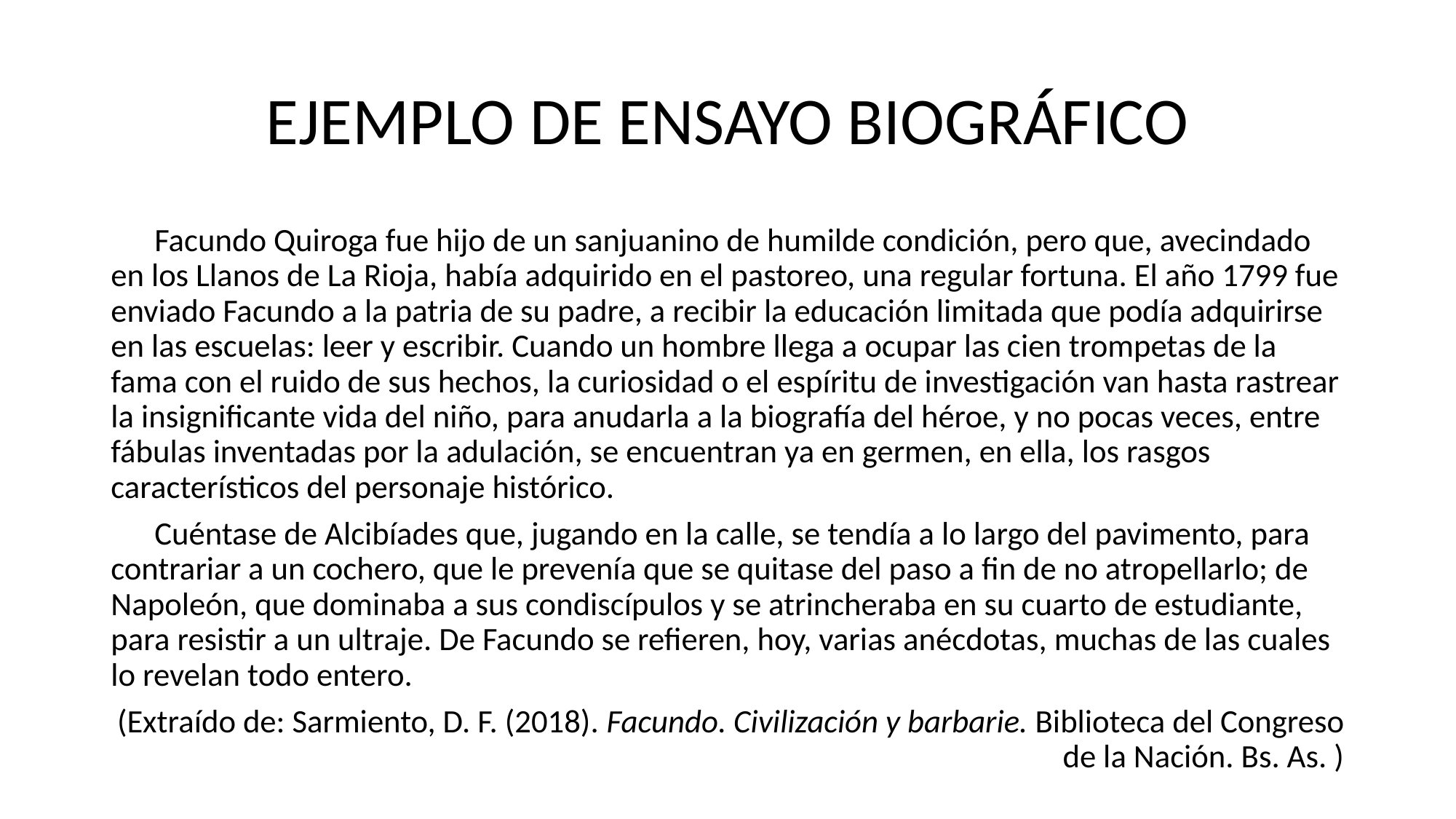

# EJEMPLO DE ENSAYO BIOGRÁFICO
      Facundo Quiroga fue hijo de un sanjuanino de humilde condición, pero que, avecindado en los Llanos de La Rioja, había adquirido en el pastoreo, una regular fortuna. El año 1799 fue enviado Facundo a la patria de su padre, a recibir la educación limitada que podía adquirirse en las escuelas: leer y escribir. Cuando un hombre llega a ocupar las cien trompetas de la fama con el ruido de sus hechos, la curiosidad o el espíritu de investigación van hasta rastrear la insignificante vida del niño, para anudarla a la biografía del héroe, y no pocas veces, entre fábulas inventadas por la adulación, se encuentran ya en germen, en ella, los rasgos característicos del personaje histórico.
      Cuéntase de Alcibíades que, jugando en la calle, se tendía a lo largo del pavimento, para contrariar a un cochero, que le prevenía que se quitase del paso a fin de no atropellarlo; de Napoleón, que dominaba a sus condiscípulos y se atrincheraba en su cuarto de estudiante, para resistir a un ultraje. De Facundo se refieren, hoy, varias anécdotas, muchas de las cuales lo revelan todo entero.
(Extraído de: Sarmiento, D. F. (2018). Facundo. Civilización y barbarie. Biblioteca del Congreso de la Nación. Bs. As. )